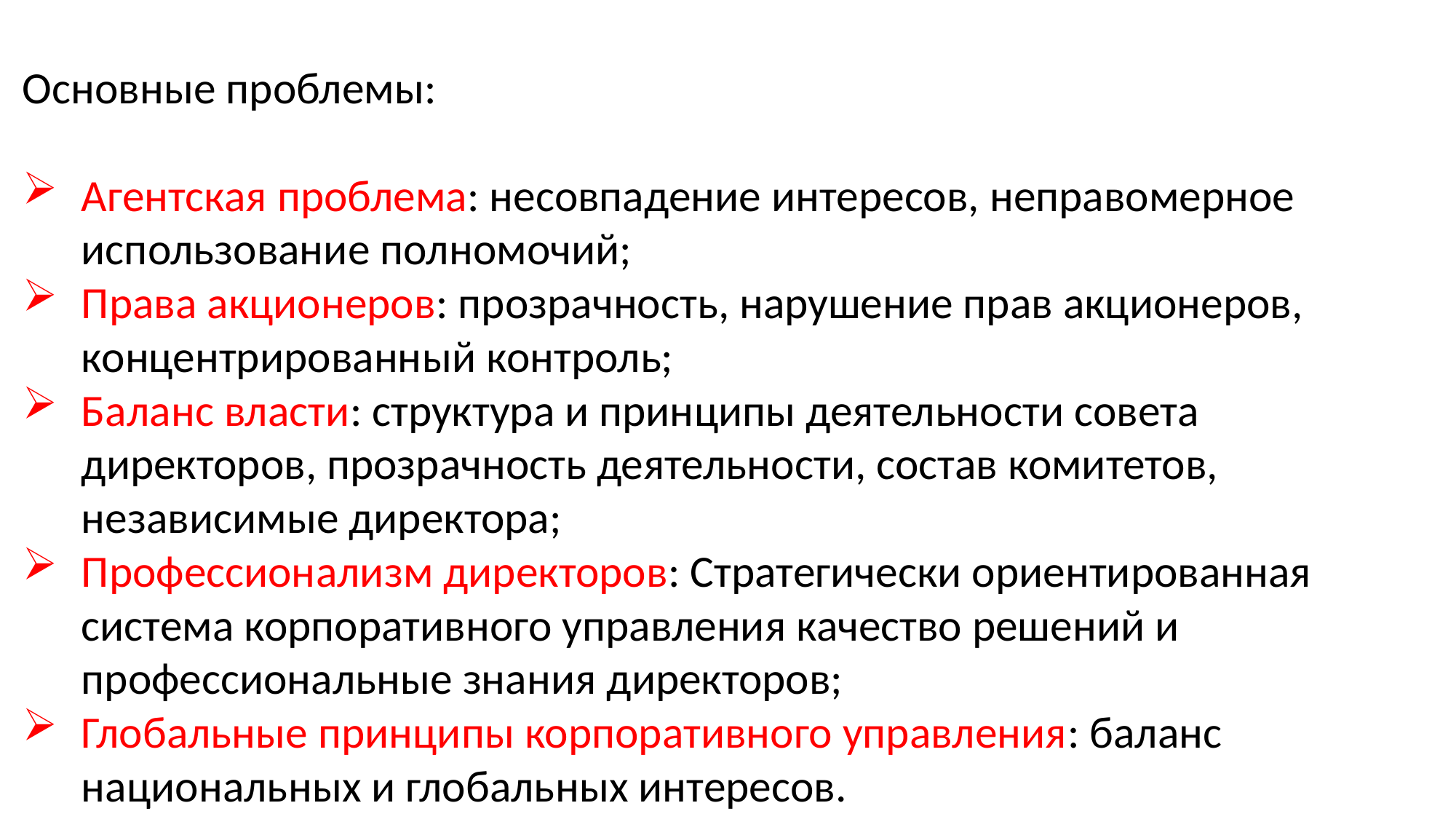

Основные проблемы:

Агентская проблема: несовпадение интересов, неправомерное использование полномочий;
Права акционеров: прозрачность, нарушение прав акционеров, концентрированный контроль;
Баланс власти: структура и принципы деятельности совета директоров, прозрачность деятельности, состав комитетов, независимые директора;
Профессионализм директоров: Стратегически ориентированная система корпоративного управления качество решений и профессиональные знания директоров;
Глобальные принципы корпоративного управления: баланс национальных и глобальных интересов.